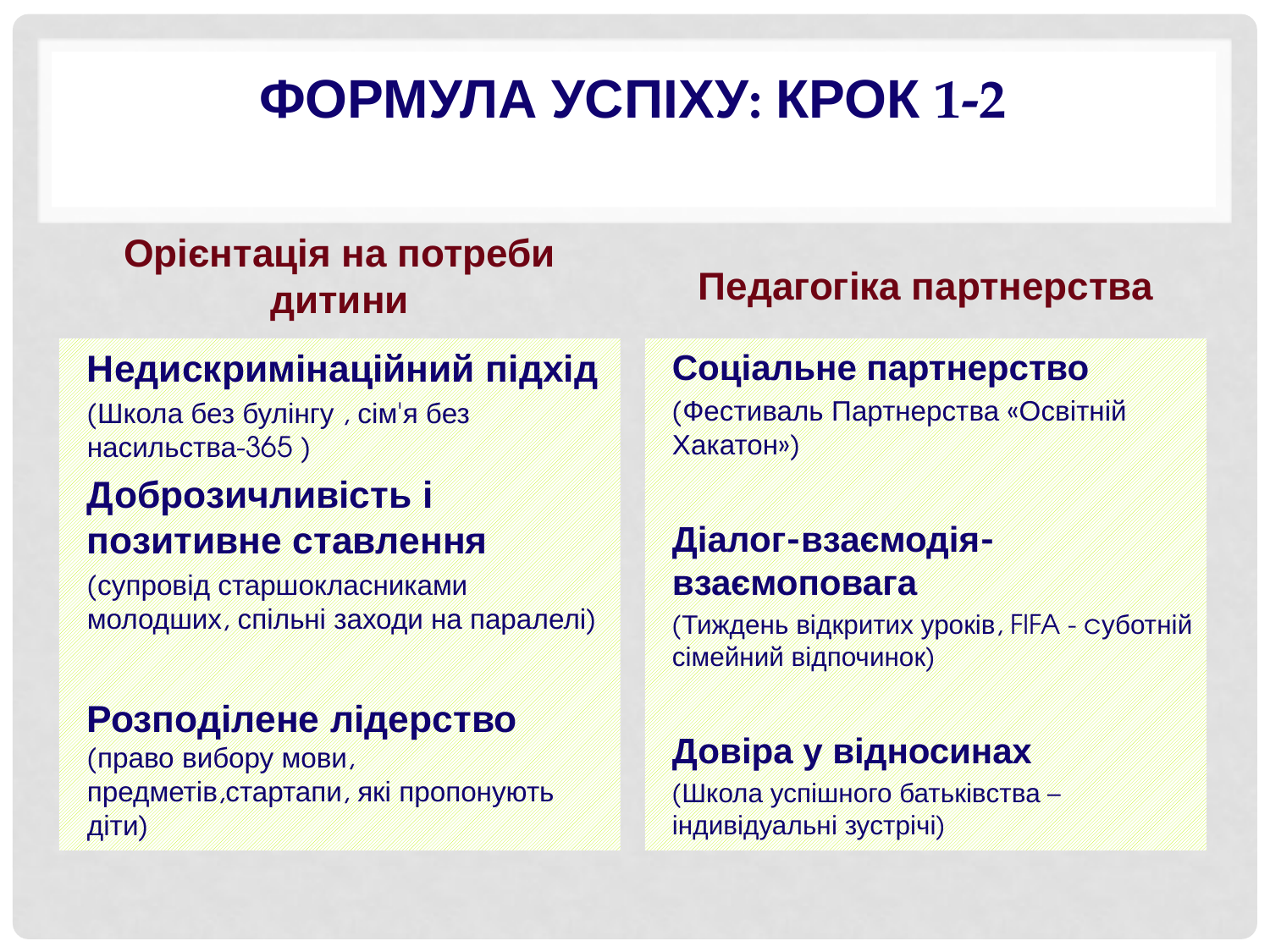

# Формула успіху: крок 1-2
Педагогіка партнерства

Орієнтація на потреби дитини
Недискримінаційний підхід
(Школа без булінгу , сім'я без насильства-365 )
Доброзичливість і позитивне ставлення
(супровід старшокласниками молодших, спільні заходи на паралелі)

Розподілене лідерство (право вибору мови, предметів,стартапи, які пропонують діти)
Соціальне партнерство
(Фестиваль Партнерства «Освітній Хакатон»)

Діалог-взаємодія-взаємоповага
(Тиждень відкритих уроків, FIFA - cуботній сімейний відпочинок)

Довіра у відносинах
(Школа успішного батьківства – індивідуальні зустрічі)